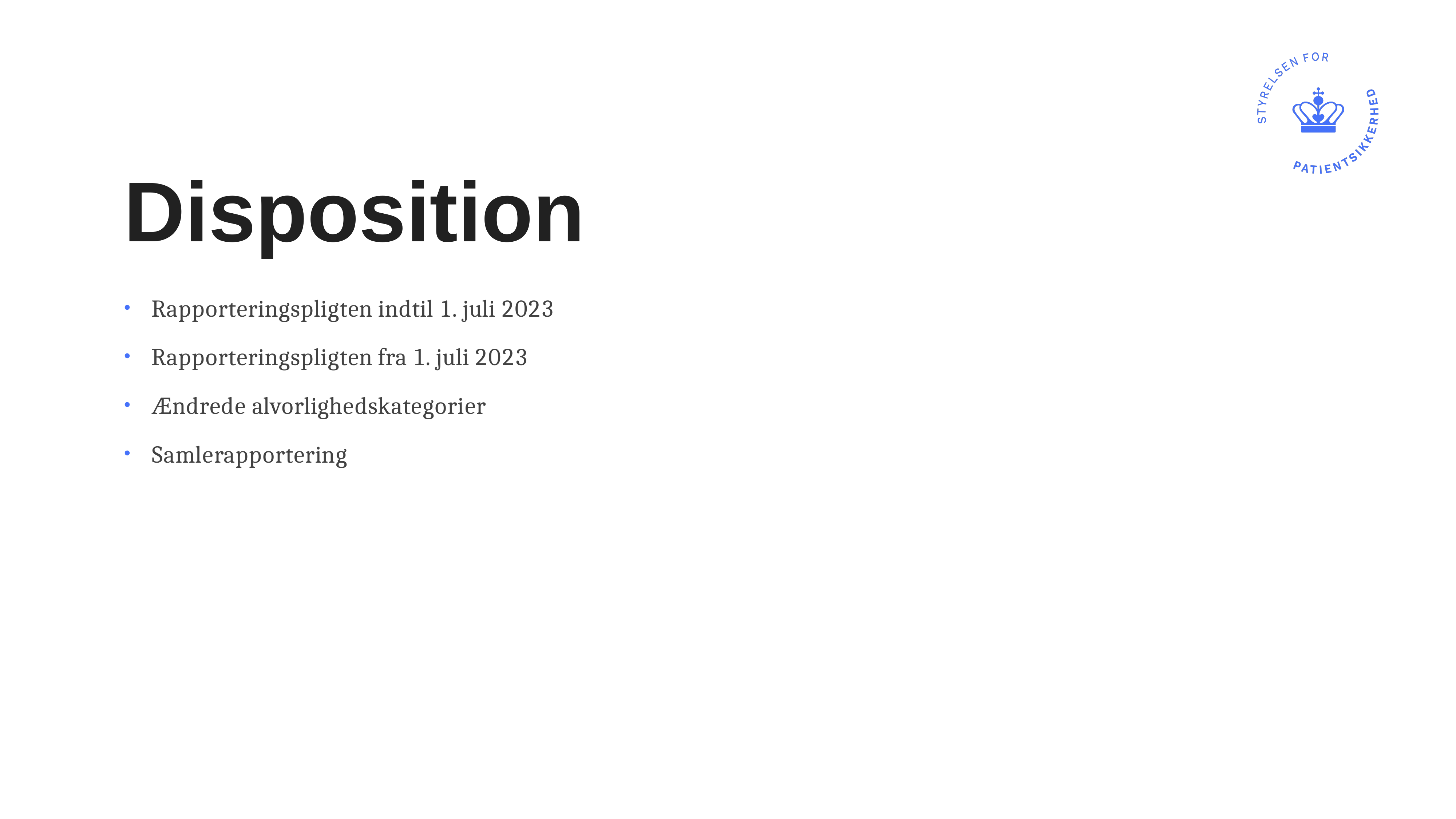

# Disposition
Rapporteringspligten indtil 1. juli 2023
Rapporteringspligten fra 1. juli 2023
Ændrede alvorlighedskategorier
Samlerapportering